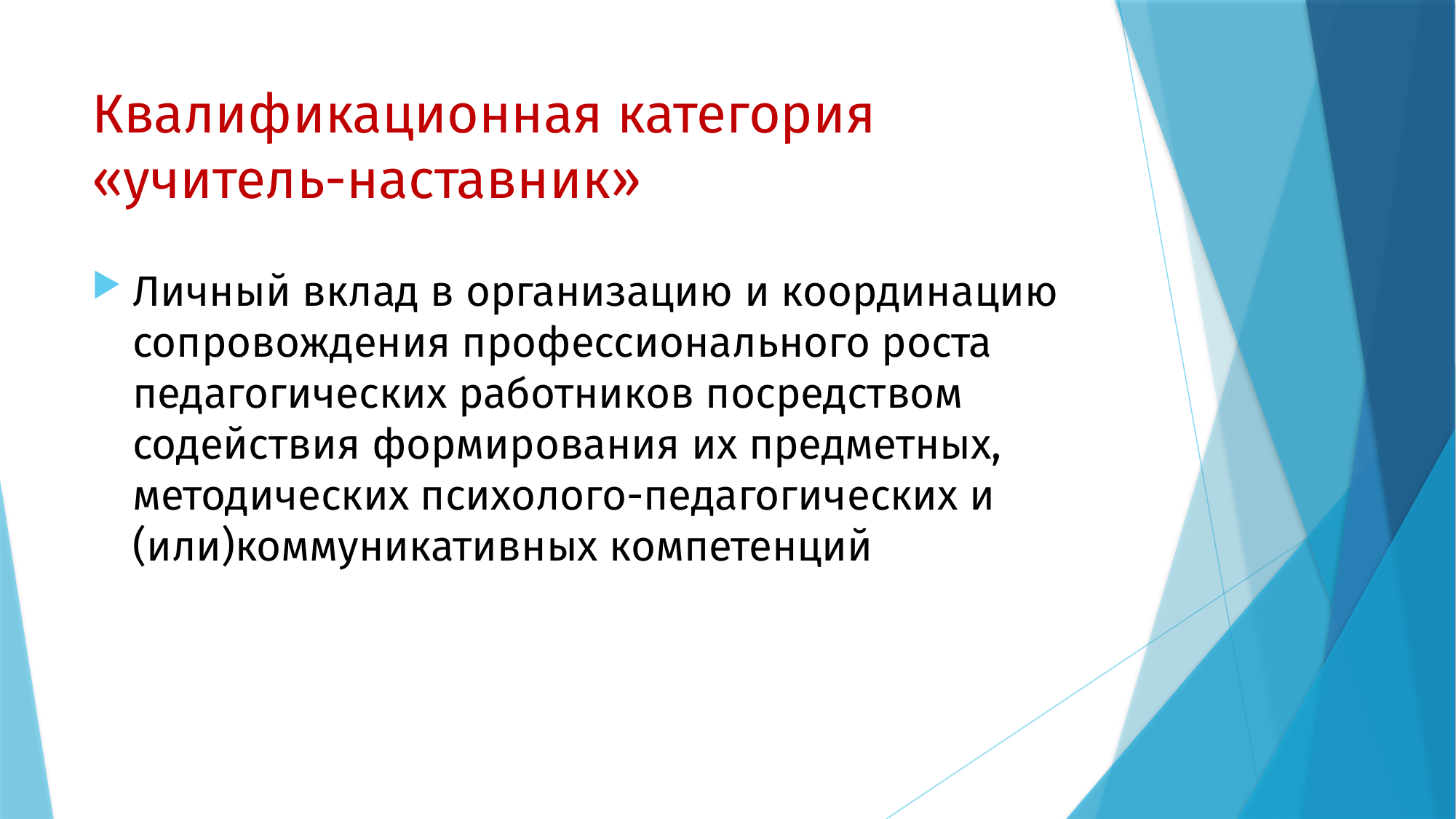

# Квалификационная категория «учитель-наставник»
Личный вклад в организацию и координацию сопровождения профессионального роста педагогических работников посредством содействия формирования их предметных, методических психолого-педагогических и (или)коммуникативных компетенций